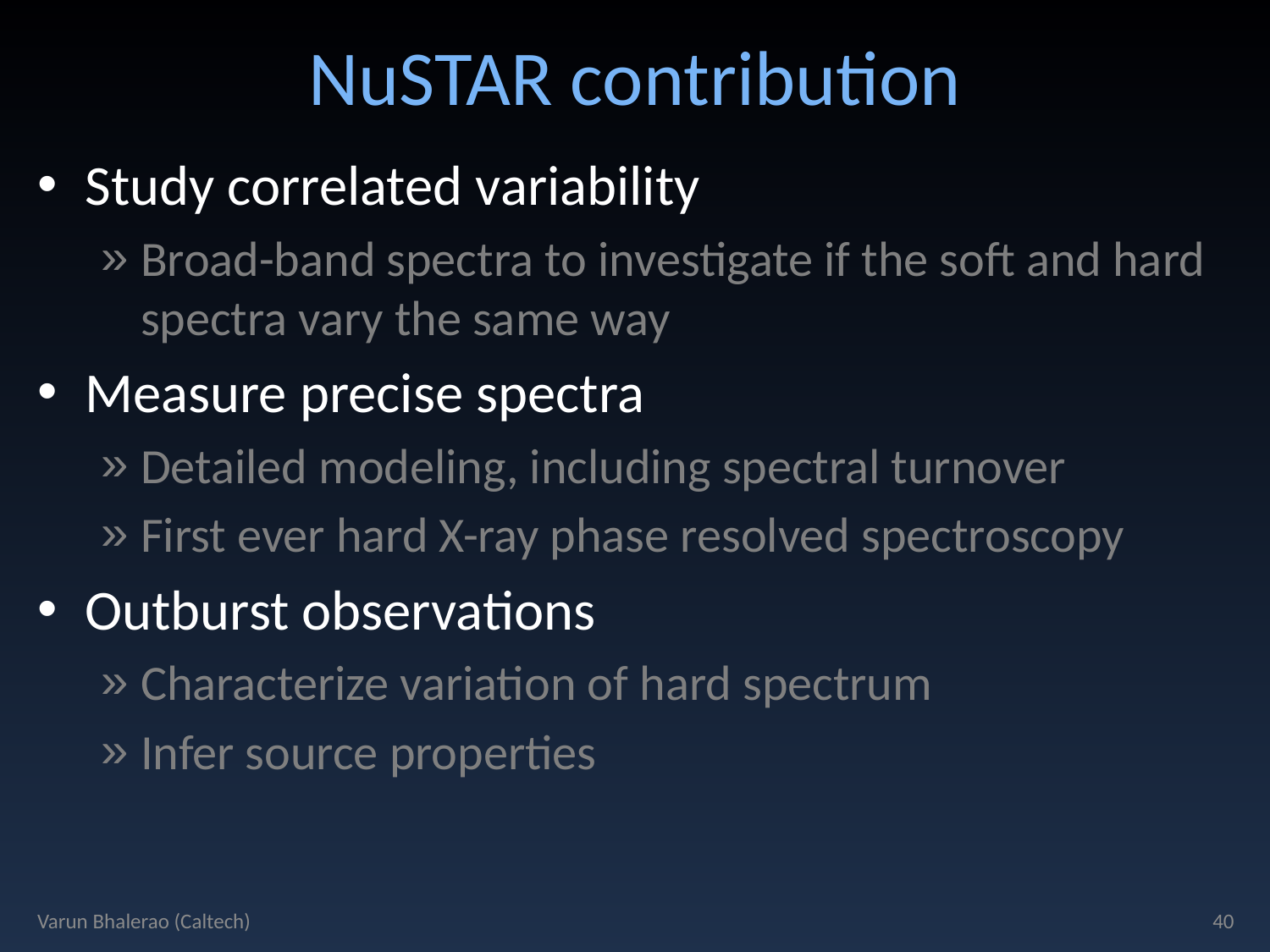

# NuSTAR contribution
Study correlated variability
Broad-band spectra to investigate if the soft and hard spectra vary the same way
Measure precise spectra
Detailed modeling, including spectral turnover
First ever hard X-ray phase resolved spectroscopy
Outburst observations
Characterize variation of hard spectrum
Infer source properties
Varun Bhalerao (Caltech)
40